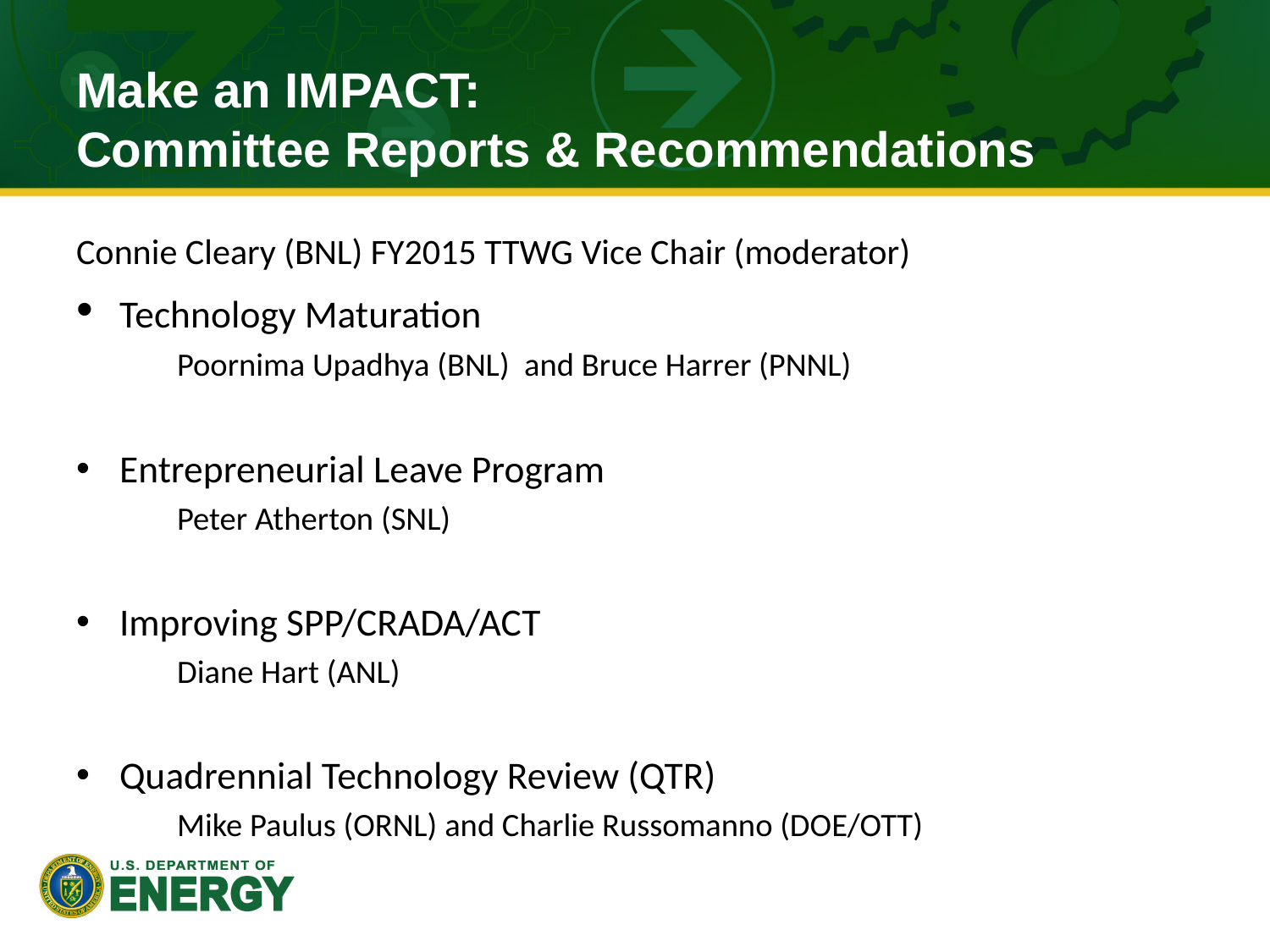

# Make an IMPACT: Committee Reports & Recommendations
Connie Cleary (BNL) FY2015 TTWG Vice Chair (moderator)
	Technology Maturation
Poornima Upadhya (BNL)  and Bruce Harrer (PNNL)

	Entrepreneurial Leave Program
Peter Atherton (SNL)

	Improving SPP/CRADA/ACT
Diane Hart (ANL)

	Quadrennial Technology Review (QTR)
Mike Paulus (ORNL) and Charlie Russomanno (DOE/OTT)